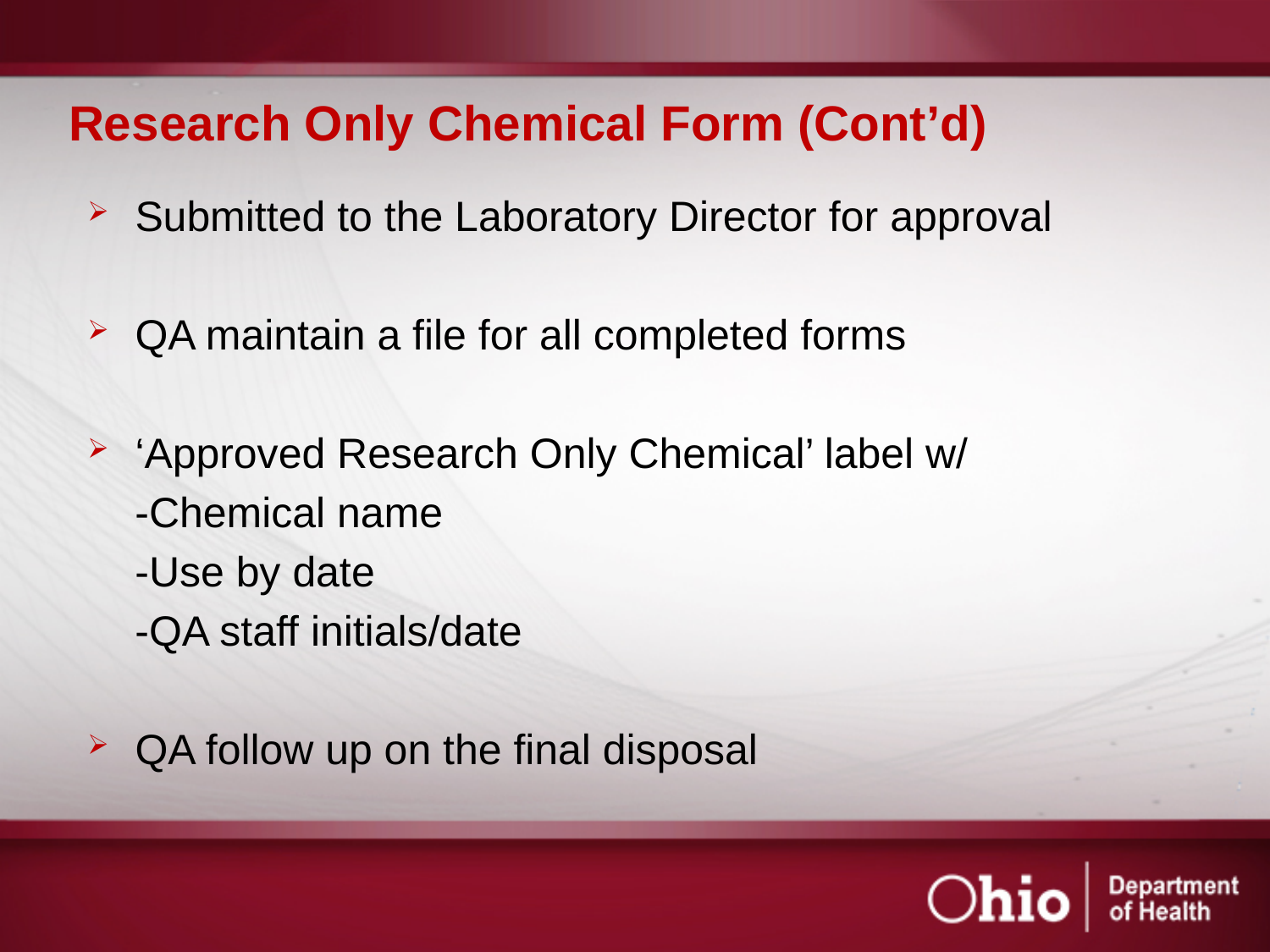

Research Only Chemical Form (Cont’d)
Submitted to the Laboratory Director for approval

QA maintain a file for all completed forms

‘Approved Research Only Chemical’ label w/
    -Chemical name
    -Use by date
    -QA staff initials/date

QA follow up on the final disposal